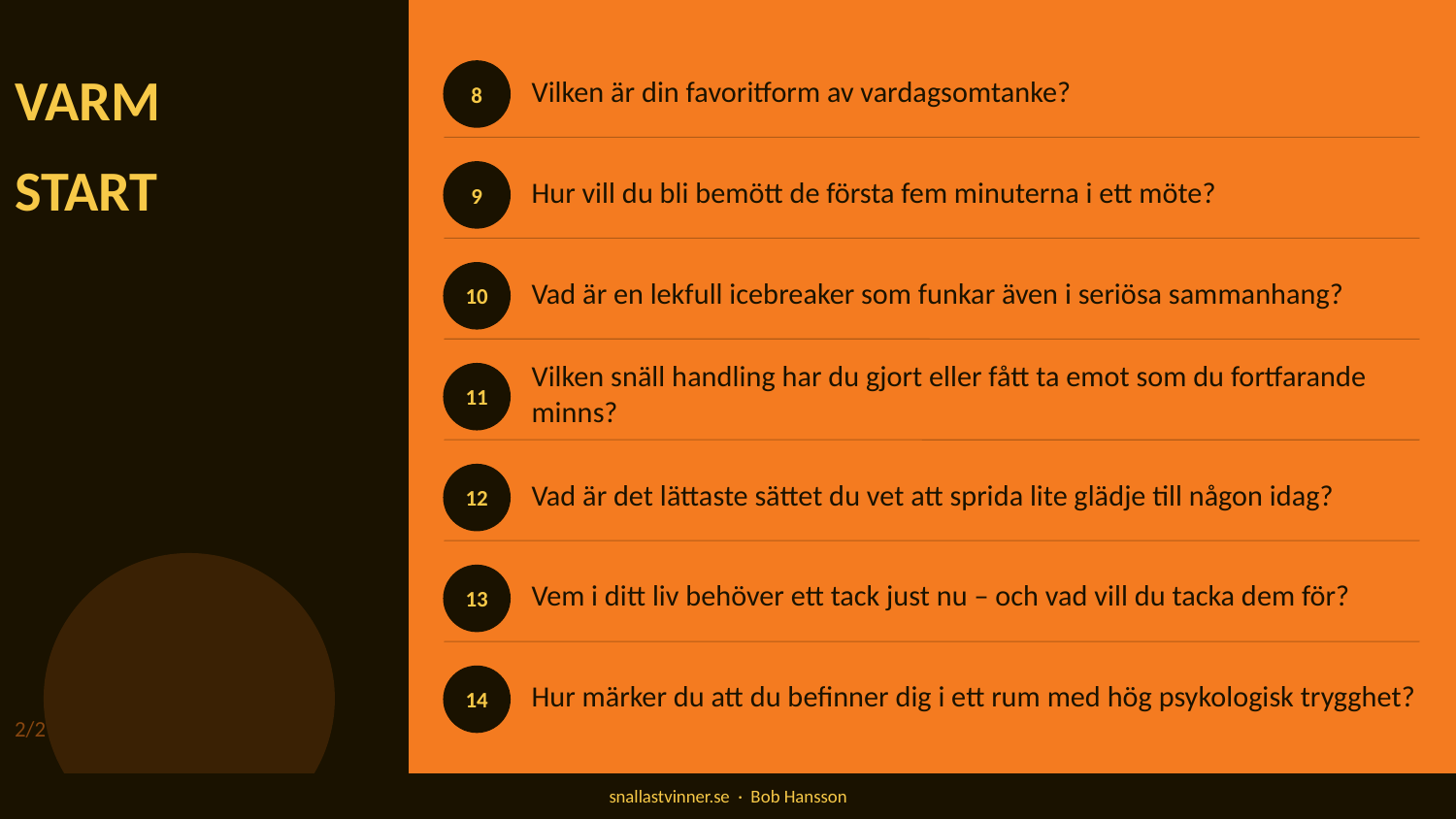

VARM
Vilken är din favoritform av vardagsomtanke?

8

START
Hur vill du bli bemött de första fem minuterna i ett möte?

9

Vad är en lekfull icebreaker som funkar även i seriösa sammanhang?

10

Vilken snäll handling har du gjort eller fått ta emot som du fortfarande minns?

11

Vad är det lättaste sättet du vet att sprida lite glädje till någon idag?

12

Vem i ditt liv behöver ett tack just nu – och vad vill du tacka dem för?

13

Hur märker du att du befinner dig i ett rum med hög psykologisk trygghet?

14
2/2

snallastvinner.se  ·  Bob Hansson